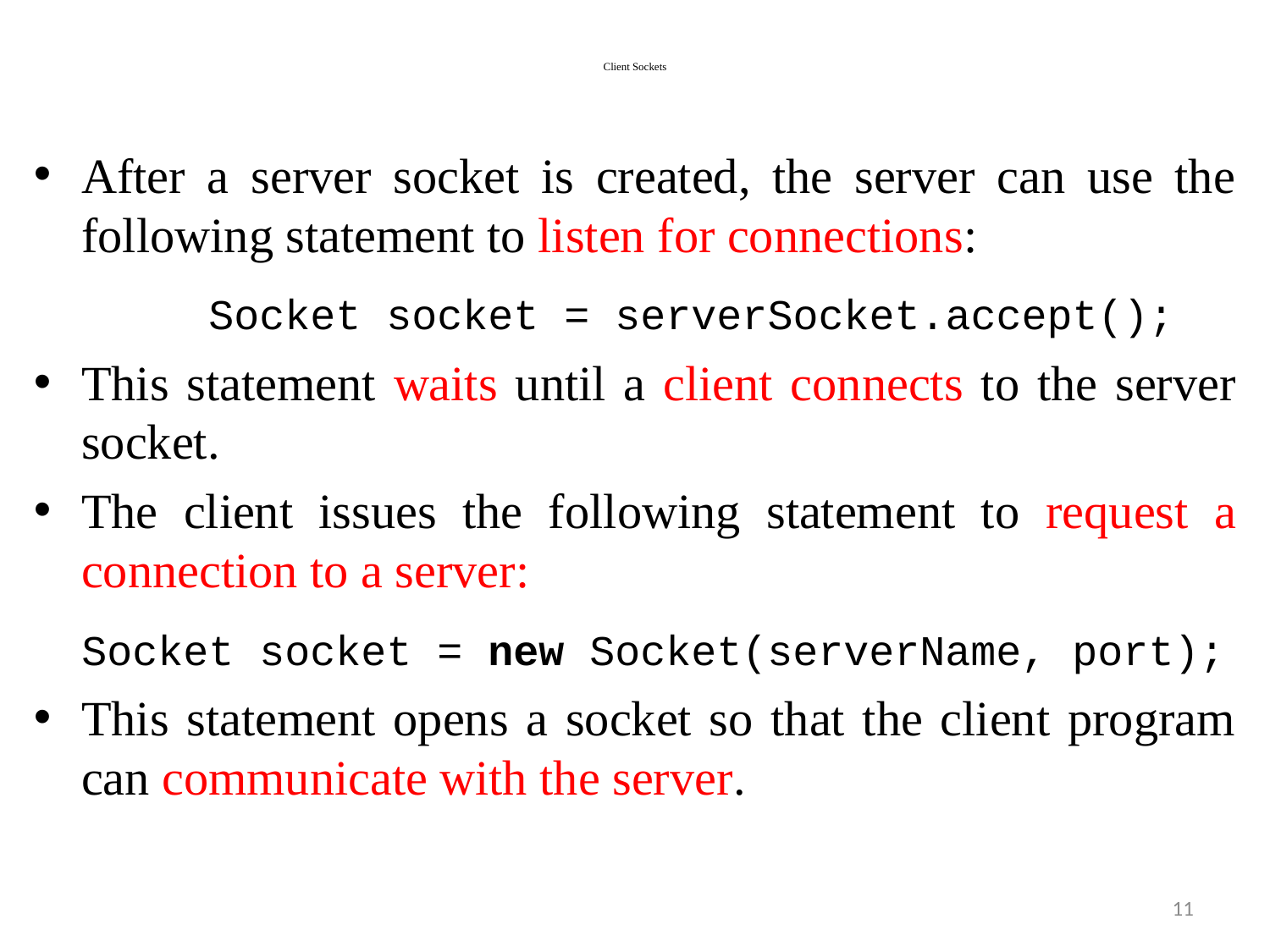

# Client Sockets
After a server socket is created, the server can use the following statement to listen for connections:
		Socket socket = serverSocket.accept();
This statement waits until a client connects to the server socket.
The client issues the following statement to request a connection to a server:
	Socket socket = new Socket(serverName, port);
This statement opens a socket so that the client program can communicate with the server.
11